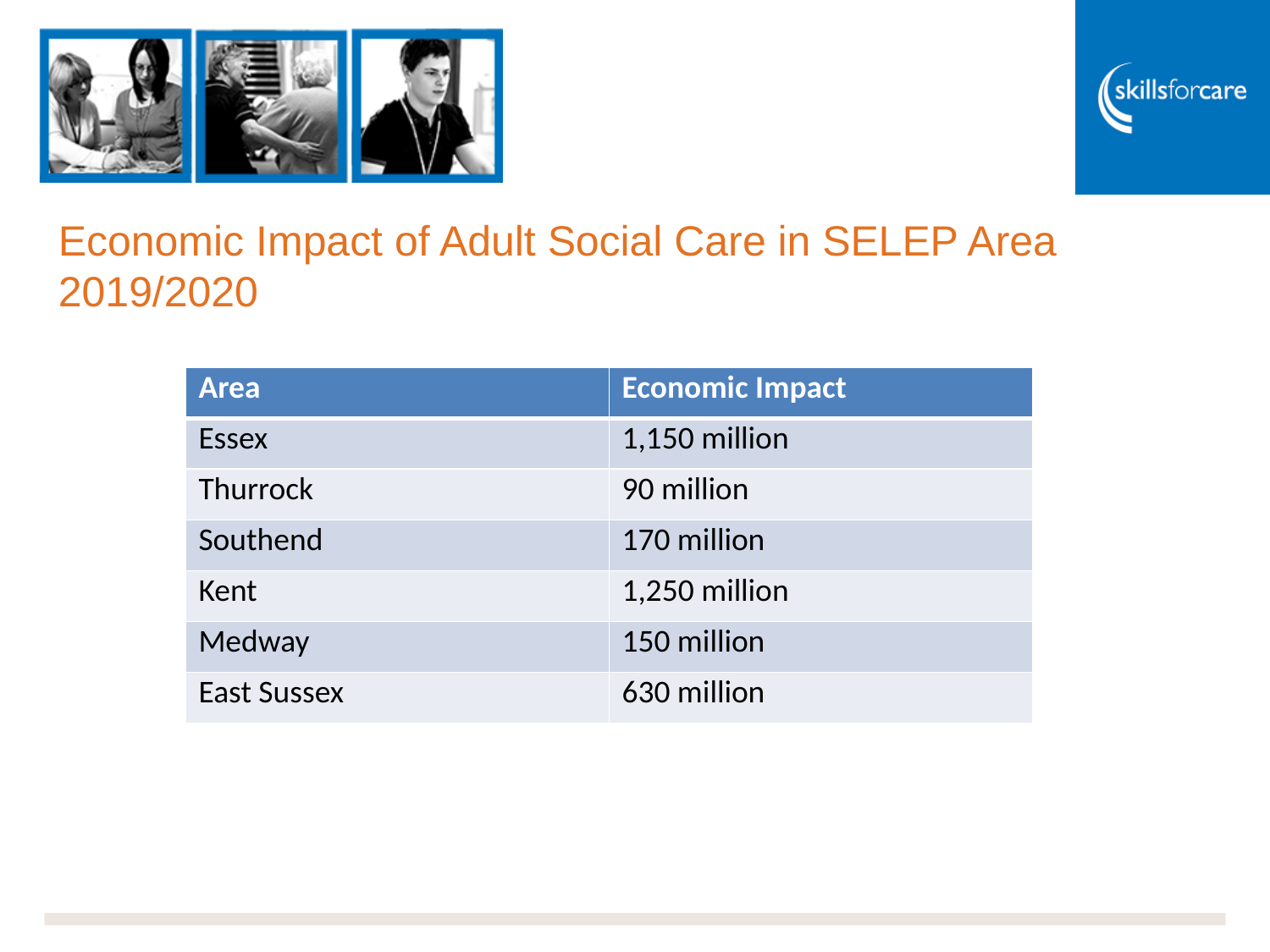

#
Economic Impact of Adult Social Care in SELEP Area 2019/2020

| Area | Economic Impact |
| --- | --- |
| Essex | 1,150 million |
| Thurrock | 90 million |
| Southend | 170 million |
| Kent | 1,250 million |
| Medway | 150 million |
| East Sussex | 630 million |